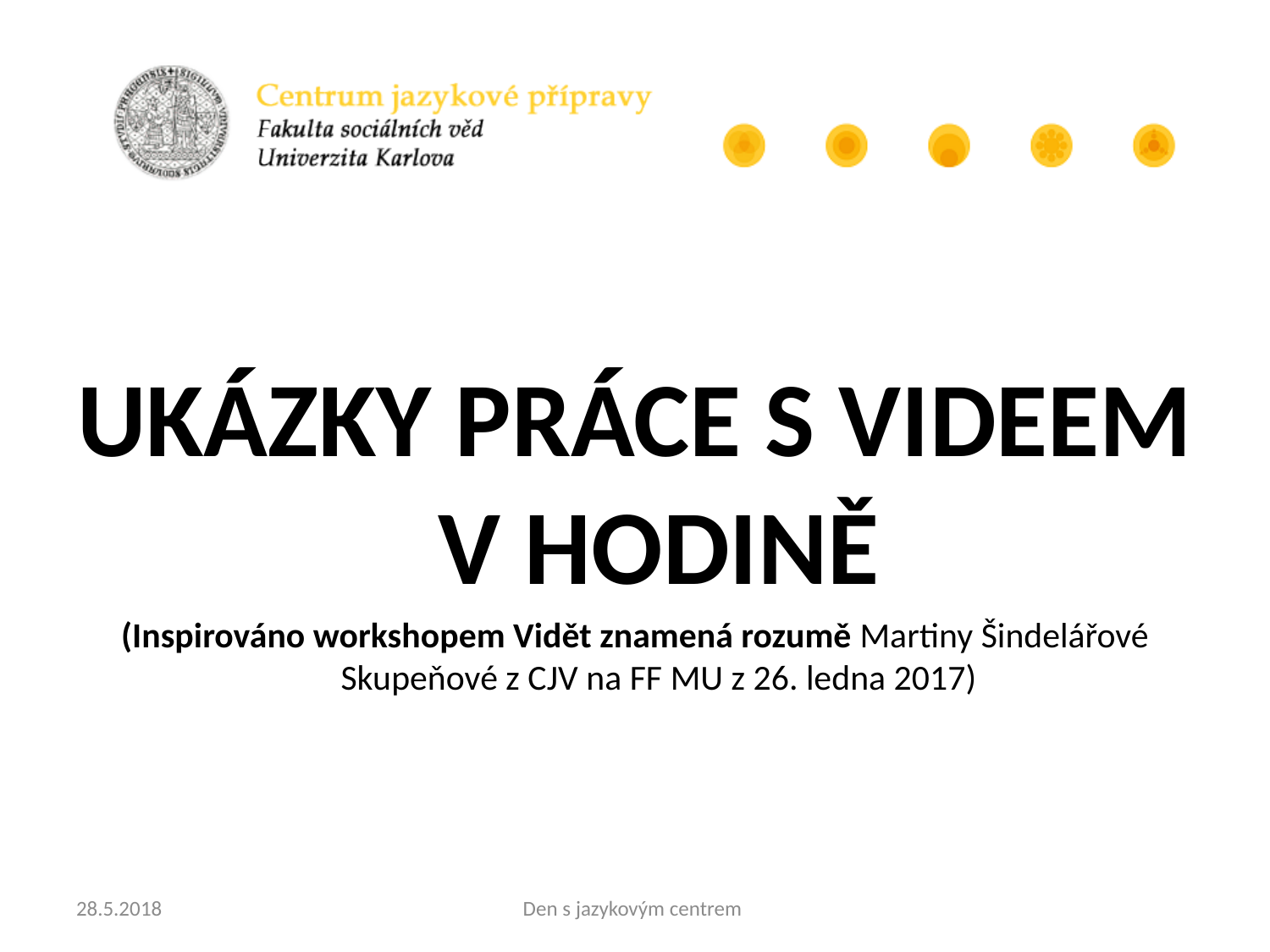

UKÁZKY PRÁCE S VIDEEM V HODINĚ
(Inspirováno workshopem Vidět znamená rozumě Martiny Šindelářové Skupeňové z CJV na FF MU z 26. ledna 2017)
28.5.2018
Den s jazykovým centrem